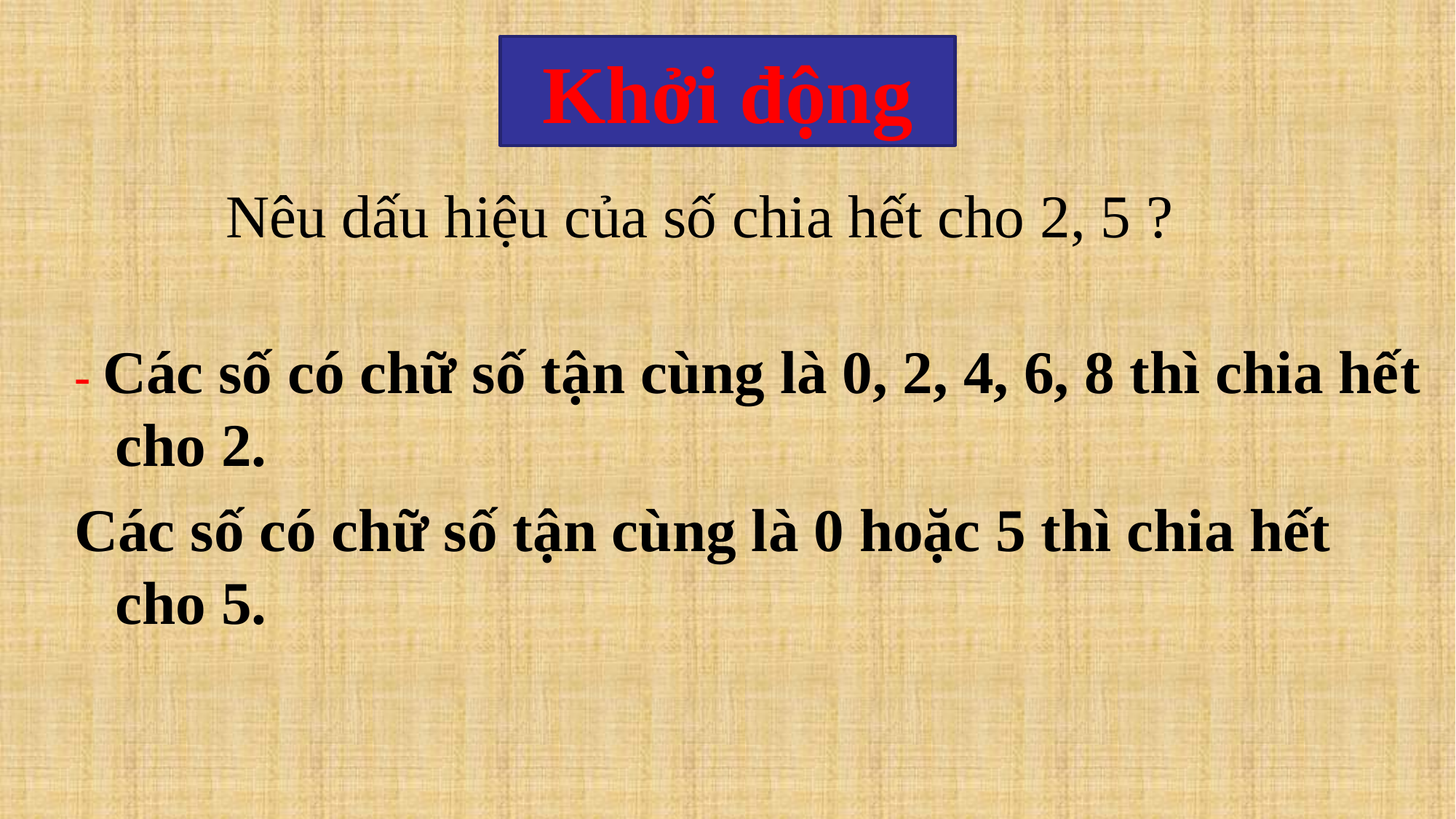

Khởi động
   Nêu dấu hiệu của số chia hết cho 2, 5 ?

- Các số có chữ số tận cùng là 0, 2, 4, 6, 8 thì chia hết cho 2.
Các số có chữ số tận cùng là 0 hoặc 5 thì chia hết cho 5.